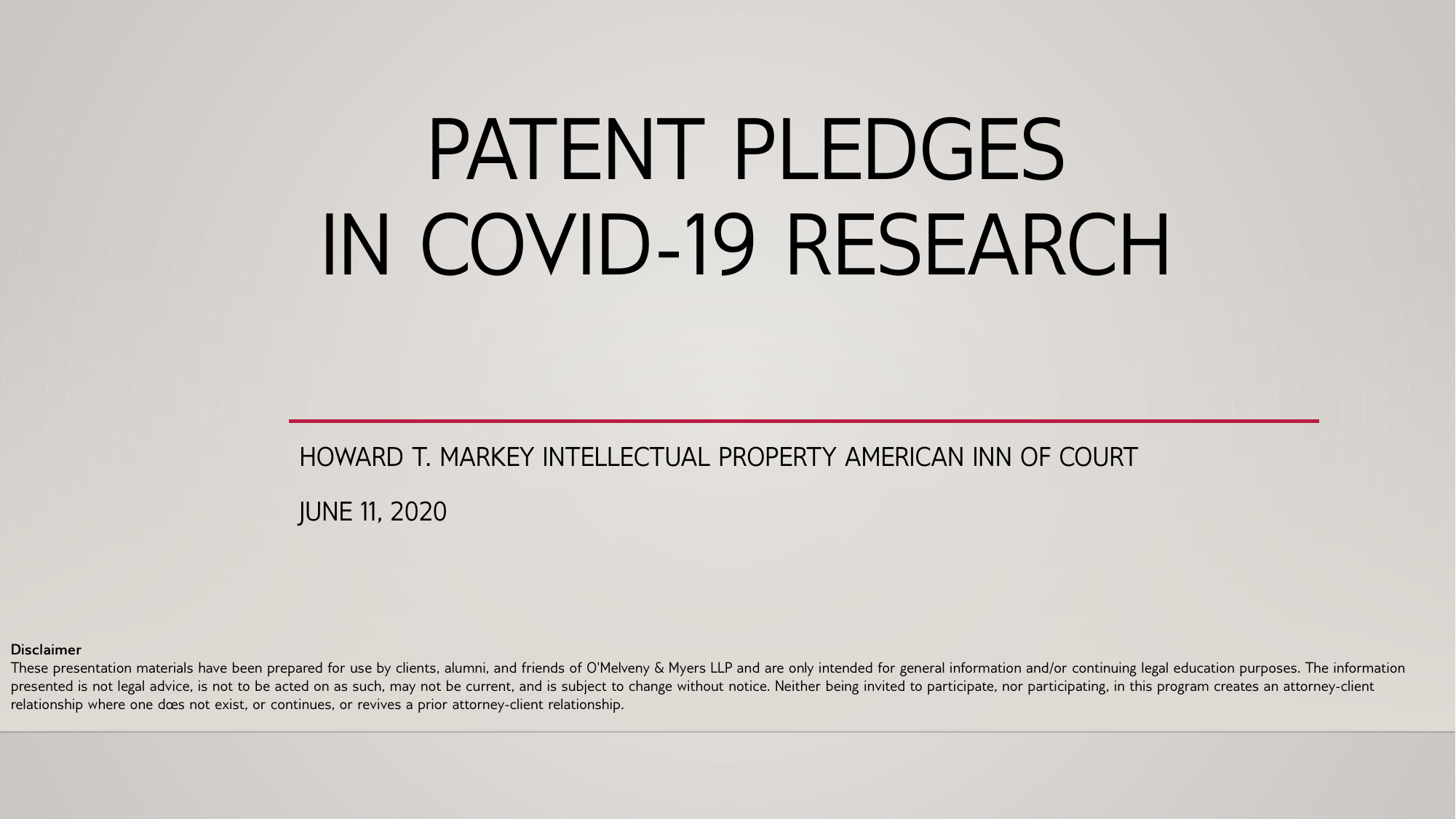

# Patent Pledges In Covid-19 Research
Howard T. Markey Intellectual Property American Inn of Court
June 11, 2020

Disclaimer
These presentation materials have been prepared for use by clients, alumni, and friends of O'Melveny & Myers LLP and are only intended for general information and/or continuing legal education purposes. The information presented is not legal advice, is not to be acted on as such, may not be current, and is subject to change without notice. Neither being invited to participate, nor participating, in this program creates an attorney-client relationship where one does not exist, or continues, or revives a prior attorney-client relationship.